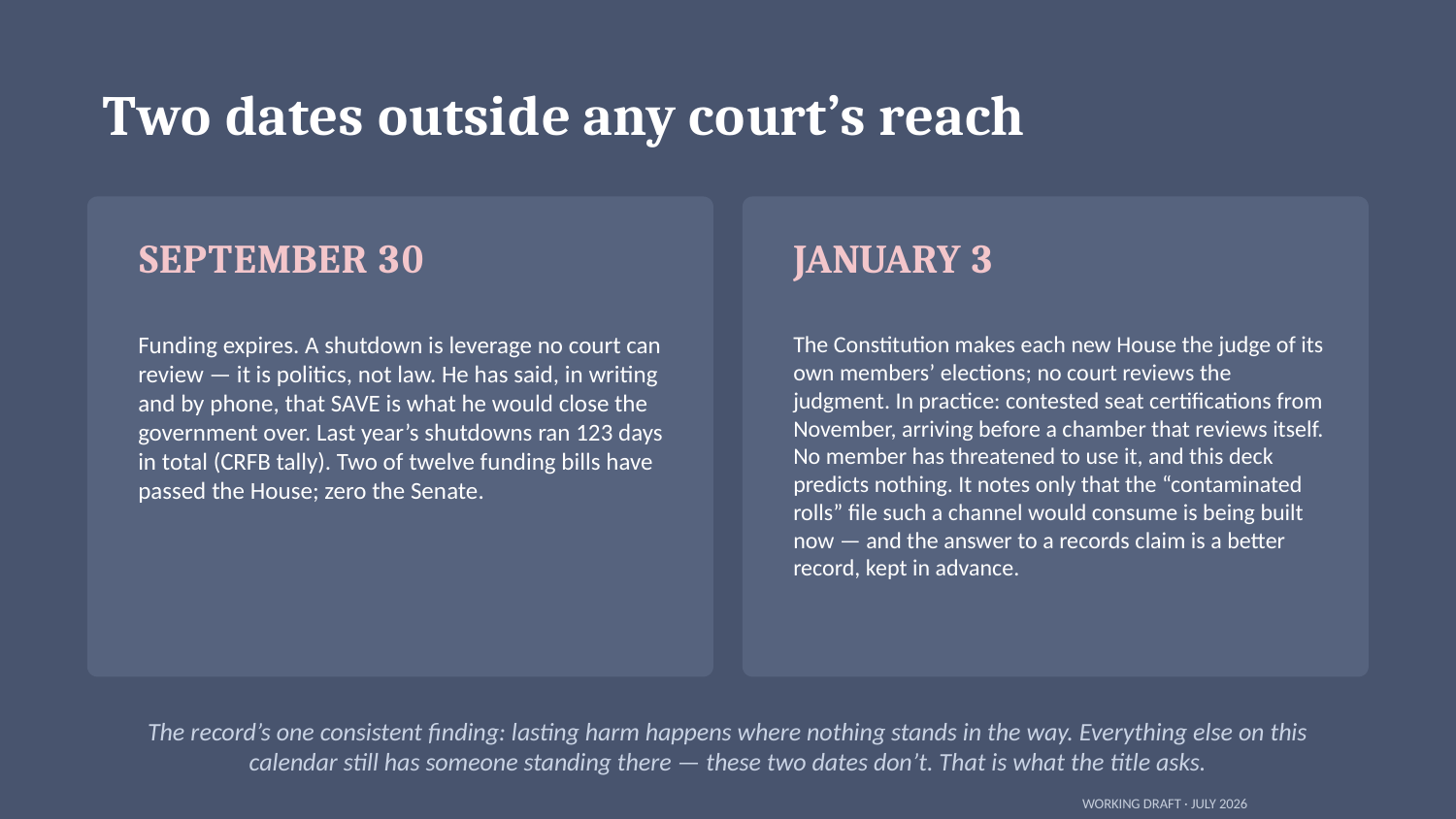

Two dates outside any court’s reach

SEPTEMBER 30

Funding expires. A shutdown is leverage no court can review — it is politics, not law. He has said, in writing and by phone, that SAVE is what he would close the government over. Last year’s shutdowns ran 123 days in total (CRFB tally). Two of twelve funding bills have passed the House; zero the Senate.
JANUARY 3

The Constitution makes each new House the judge of its own members’ elections; no court reviews the judgment. In practice: contested seat certifications from November, arriving before a chamber that reviews itself. No member has threatened to use it, and this deck predicts nothing. It notes only that the “contaminated rolls” file such a channel would consume is being built now — and the answer to a records claim is a better record, kept in advance.
The record’s one consistent finding: lasting harm happens where nothing stands in the way. Everything else on this calendar still has someone standing there — these two dates don’t. That is what the title asks.
WORKING DRAFT · JULY 2026